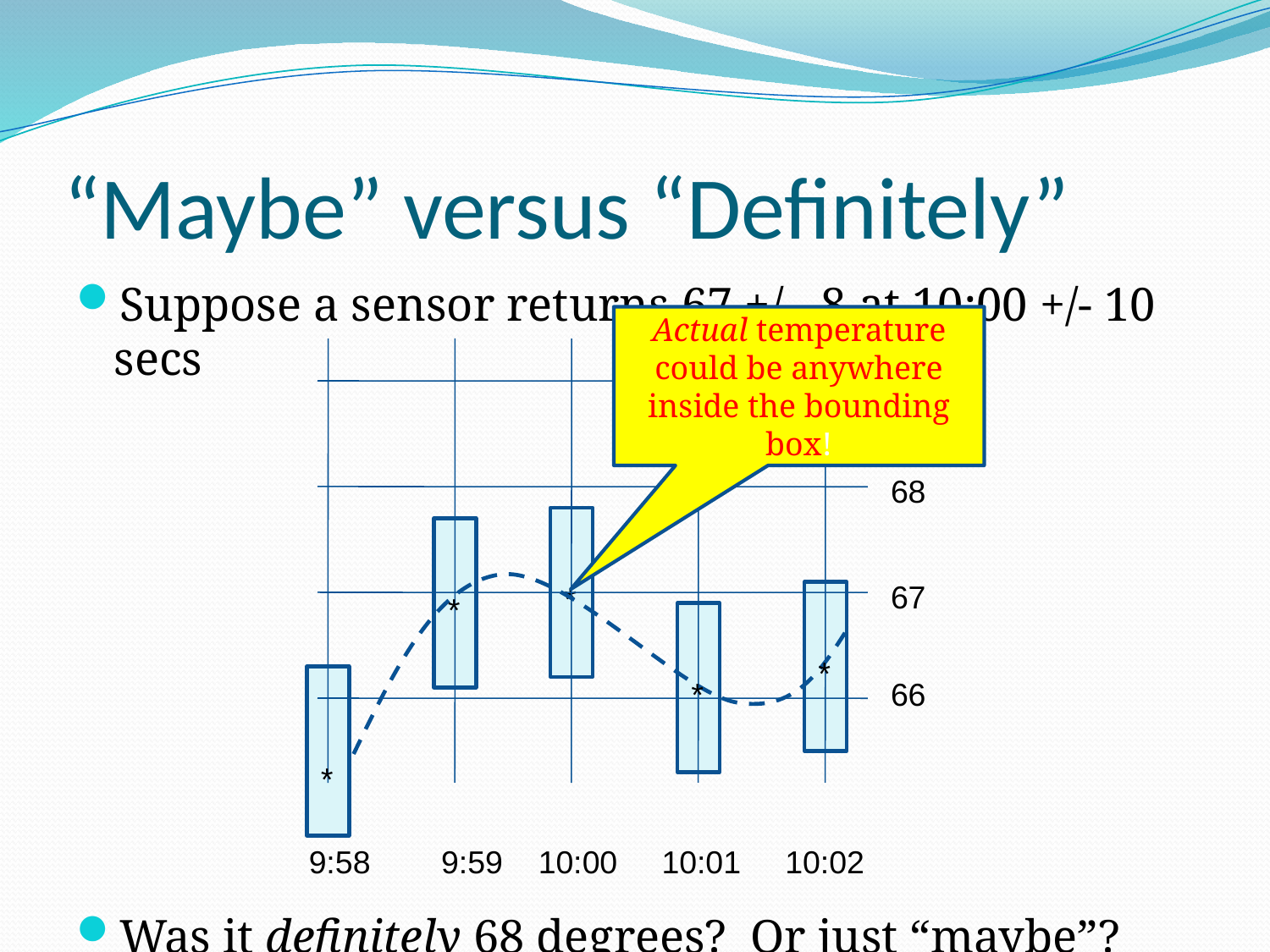

# “Maybe” versus “Definitely”
Suppose a sensor returns 67 +/- .8 at 10:00 +/- 10 secs

Was it definitely 68 degrees?  Or just “maybe”?
Actual temperature could be anywhere inside the bounding box!
69
68

67
*

*

*

*
66
*
9:58        9:59    10:00     10:01     10:02